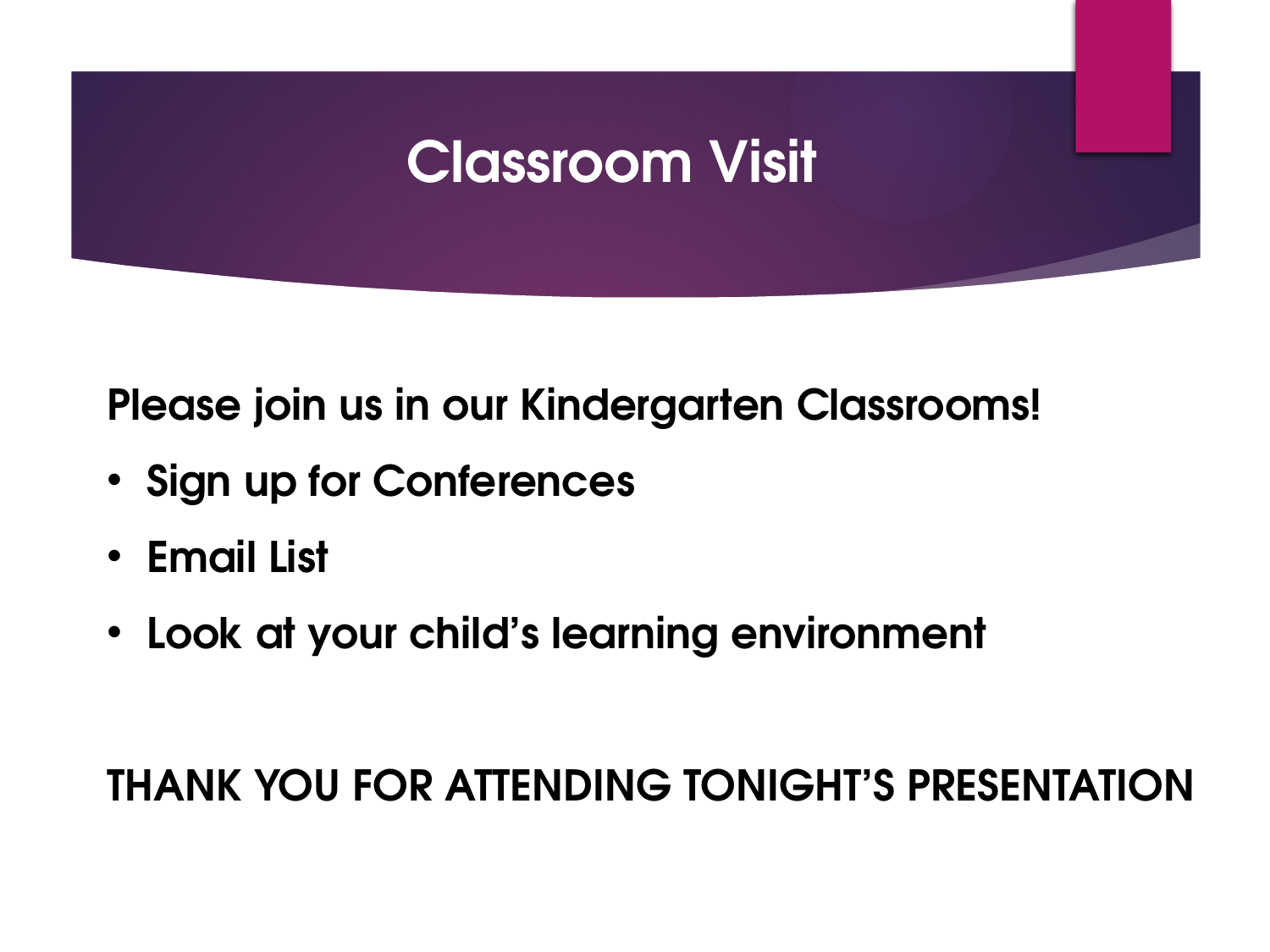

Classroom Visit

Please join us in our Kindergarten Classrooms!
Sign up for Conferences
Email List
Look at your child’s learning environment

THANK YOU FOR ATTENDING TONIGHT’S PRESENTATION